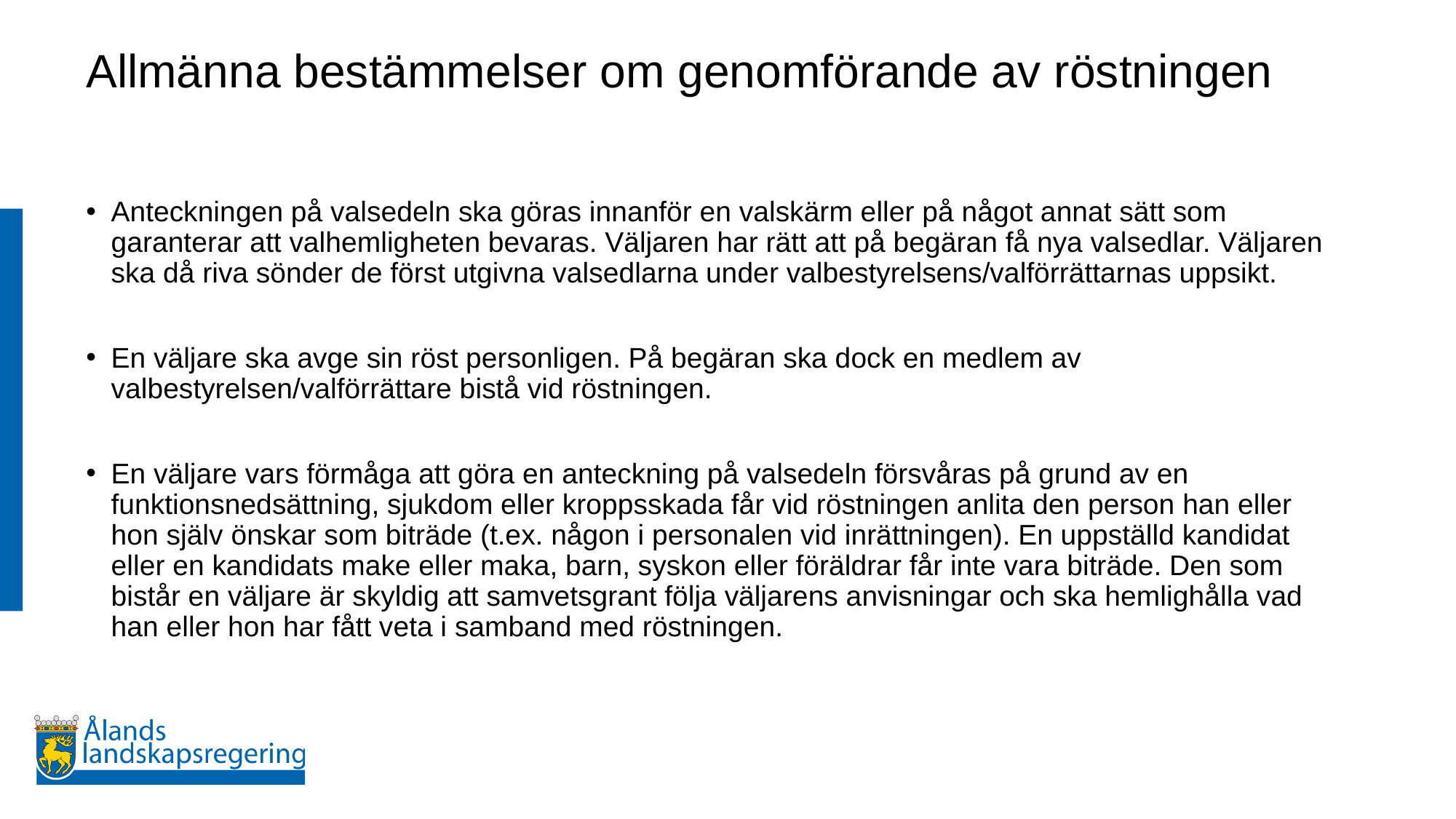

# Allmänna bestämmelser om genomförande av röstningen
Anteckningen på valsedeln ska göras innanför en valskärm eller på något annat sätt som garanterar att valhemligheten bevaras. Väljaren har rätt att på begäran få nya valsedlar. Väljaren ska då riva sönder de först utgivna valsedlarna under valbestyrelsens/valförrättarnas uppsikt.

En väljare ska avge sin röst personligen. På begäran ska dock en medlem av valbestyrelsen/valförrättare bistå vid röstningen.

En väljare vars förmåga att göra en anteckning på valsedeln försvåras på grund av en funktionsnedsättning, sjukdom eller kroppsskada får vid röstningen anlita den person han eller hon själv önskar som biträde (t.ex. någon i personalen vid inrättningen). En uppställd kandidat eller en kandidats make eller maka, barn, syskon eller föräldrar får inte vara biträde. Den som bistår en väljare är skyldig att samvetsgrant följa väljarens anvisningar och ska hemlighålla vad han eller hon har fått veta i samband med röstningen.